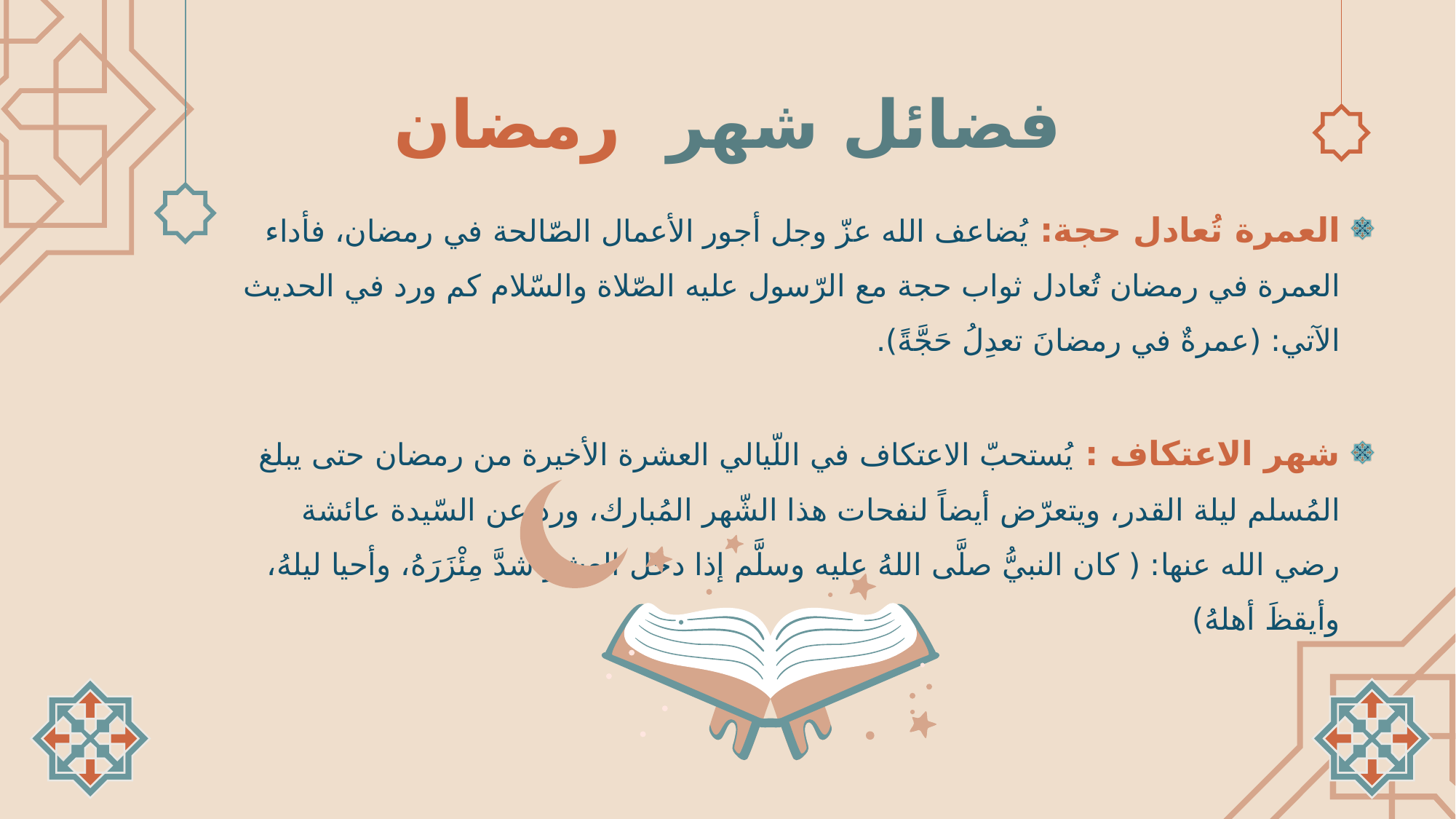

فضائل شهر  رمضان
العمرة تُعادل حجة: يُضاعف الله عزّ وجل أجور الأعمال الصّالحة في رمضان، فأداء العمرة في رمضان تُعادل ثواب حجة مع الرّسول عليه الصّلاة والسّلام كم ورد في الحديث الآتي: (عمرةٌ في رمضانَ تعدِلُ حَجَّةً).

شهر الاعتكاف : يُستحبّ الاعتكاف في اللّيالي العشرة الأخيرة من رمضان حتى يبلغ المُسلم ليلة القدر، ويتعرّض أيضاً لنفحات هذا الشّهر المُبارك، ورد عن السّيدة عائشة رضي الله عنها: ( كان النبيُّ صلَّى اللهُ عليه وسلَّم إذا دخل العشرُ شدَّ مِئْزَرَهُ، وأحيا ليلهُ، وأيقظَ أهلهُ)